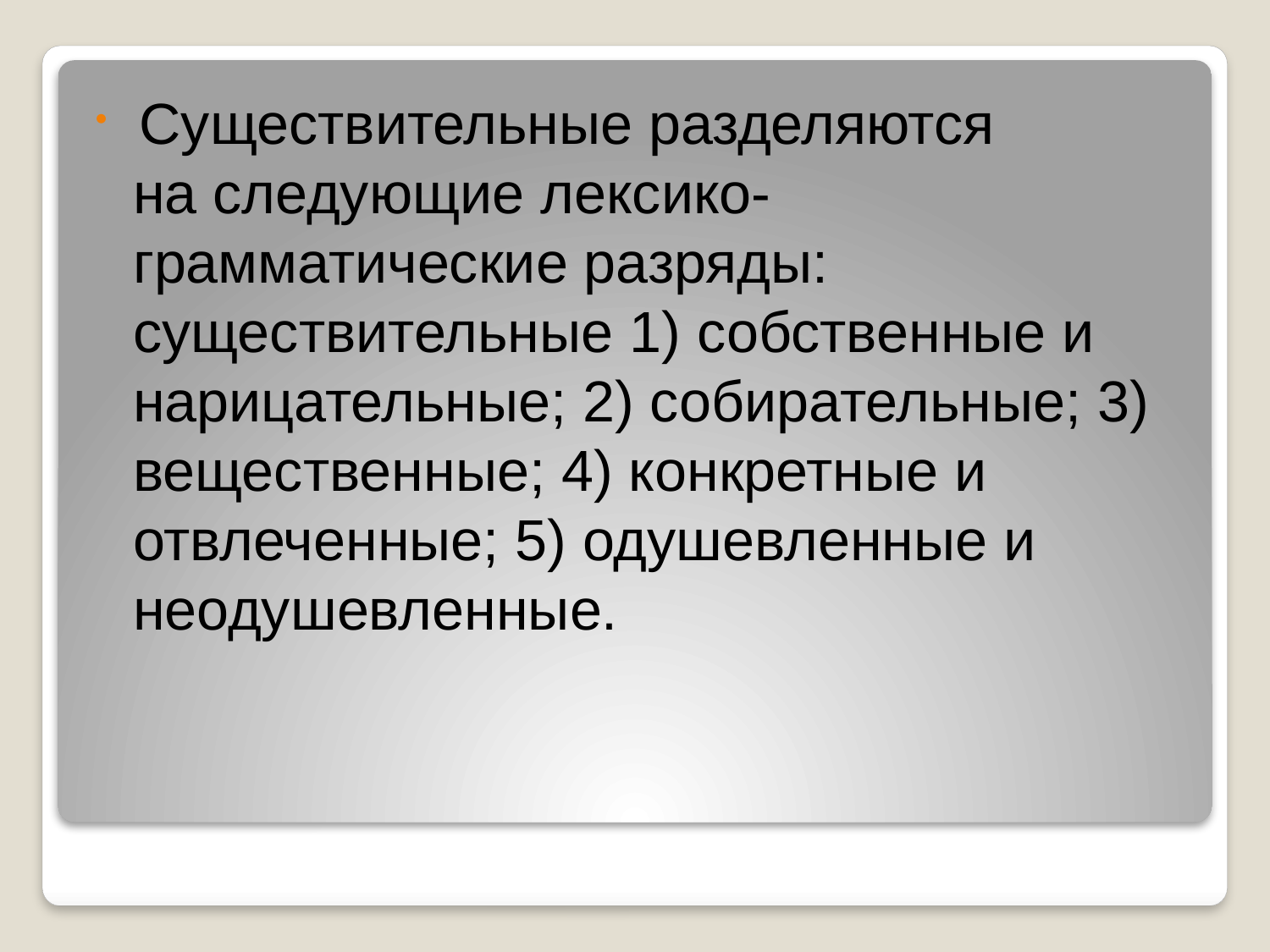

Существительные разделяются на следующие лексико-грамматические разряды: существительные 1) собственные и нарицательные; 2) собирательные; 3) вещественные; 4) конкретные и отвлеченные; 5) одушевленные и неодушевленные.
#